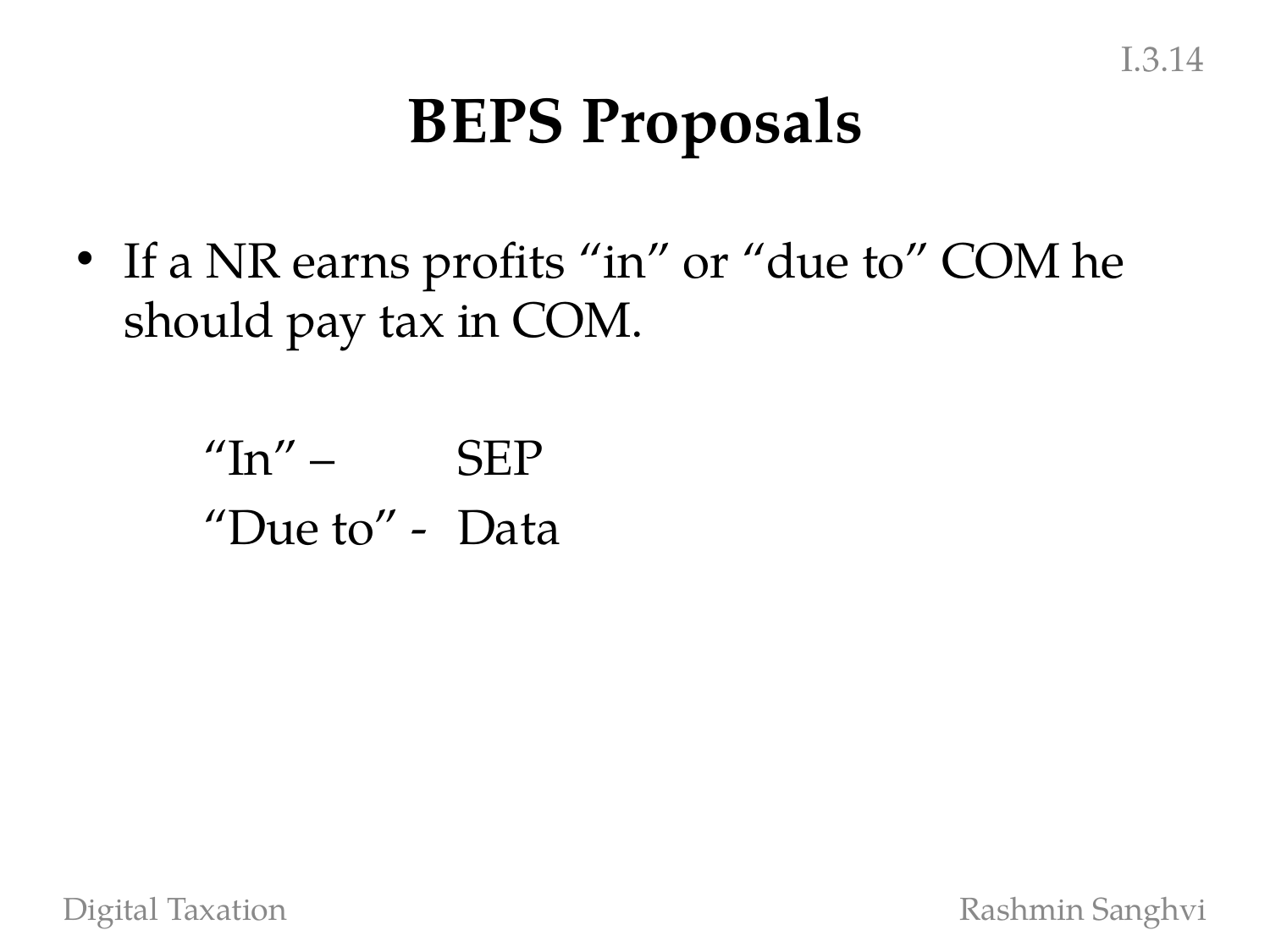

I.3.14
# BEPS Proposals
If a NR earns profits “in” or “due to” COM he should pay tax in COM.

	“In” – 	SEP
	“Due to” - 	Data
Digital Taxation                                                    		 Rashmin Sanghvi